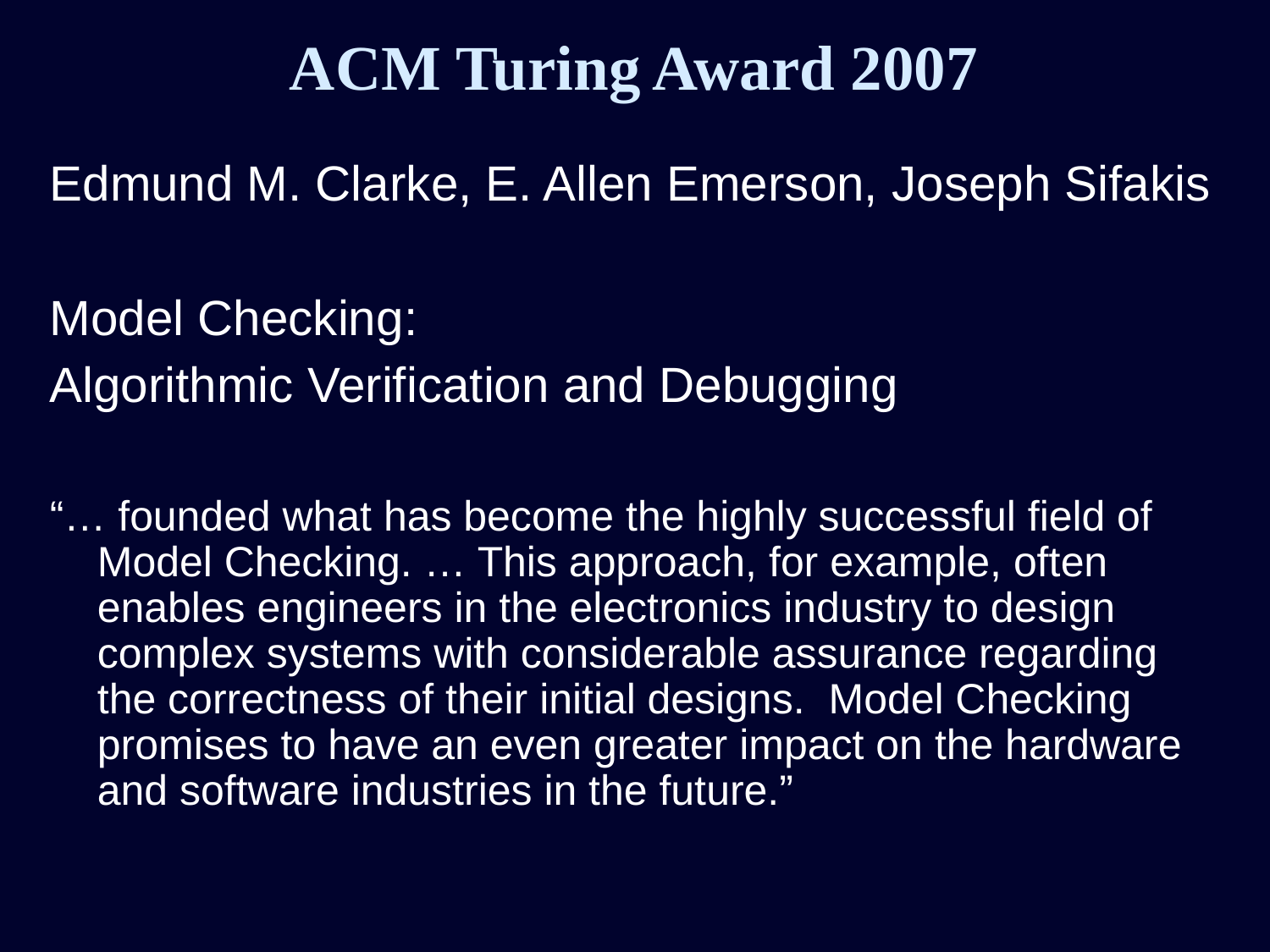

# ACM Turing Award 2007
Edmund M. Clarke, E. Allen Emerson, Joseph Sifakis

Model Checking:
Algorithmic Verification and Debugging

“… founded what has become the highly successful field of Model Checking. … This approach, for example, often enables engineers in the electronics industry to design complex systems with considerable assurance regarding the correctness of their initial designs.  Model Checking promises to have an even greater impact on the hardware and software industries in the future.”